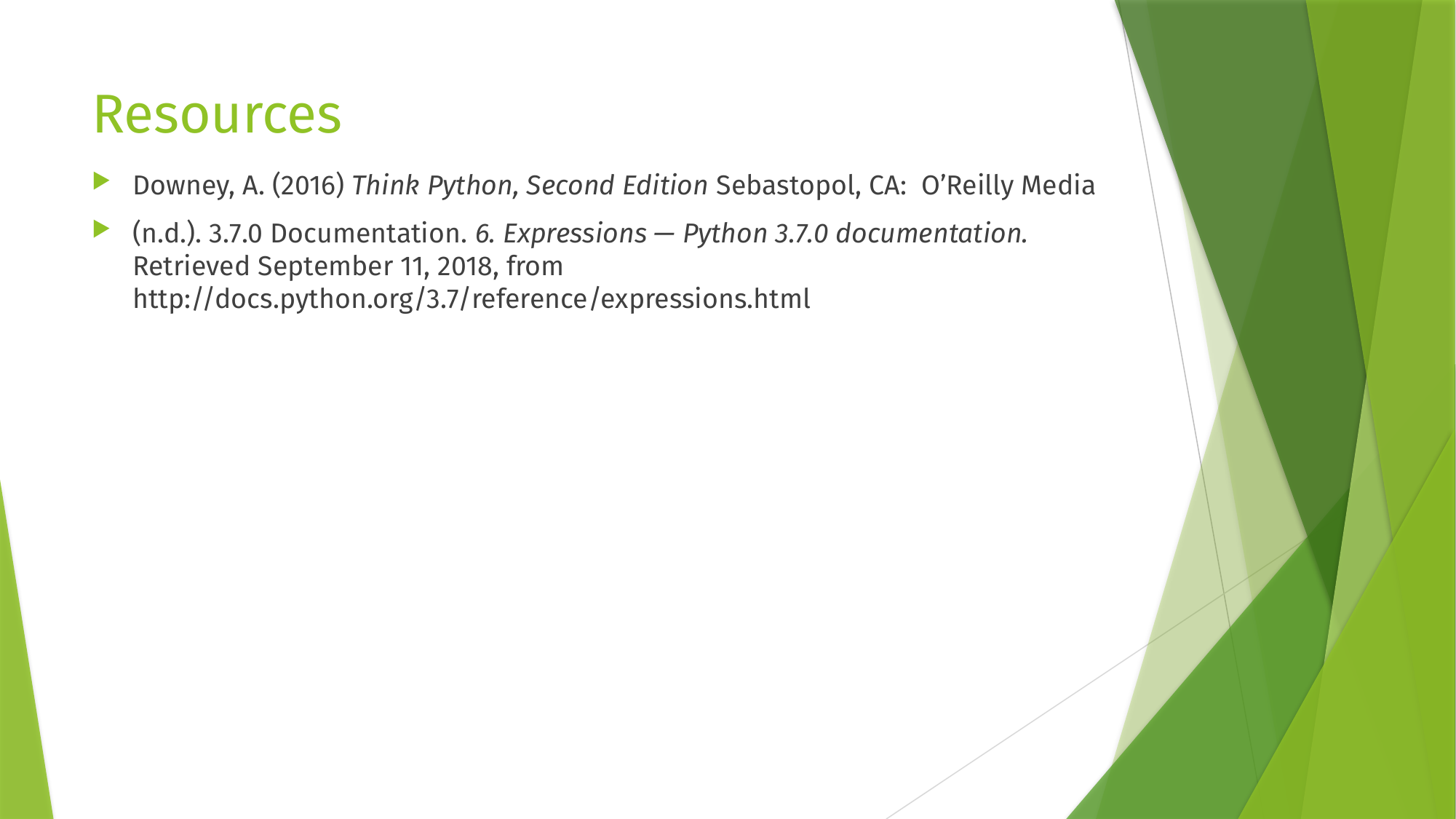

# Resources
Downey, A. (2016) Think Python, Second Edition Sebastopol, CA:  O’Reilly Media
(n.d.). 3.7.0 Documentation. 6. Expressions — Python 3.7.0 documentation. Retrieved September 11, 2018, from http://docs.python.org/3.7/reference/expressions.html